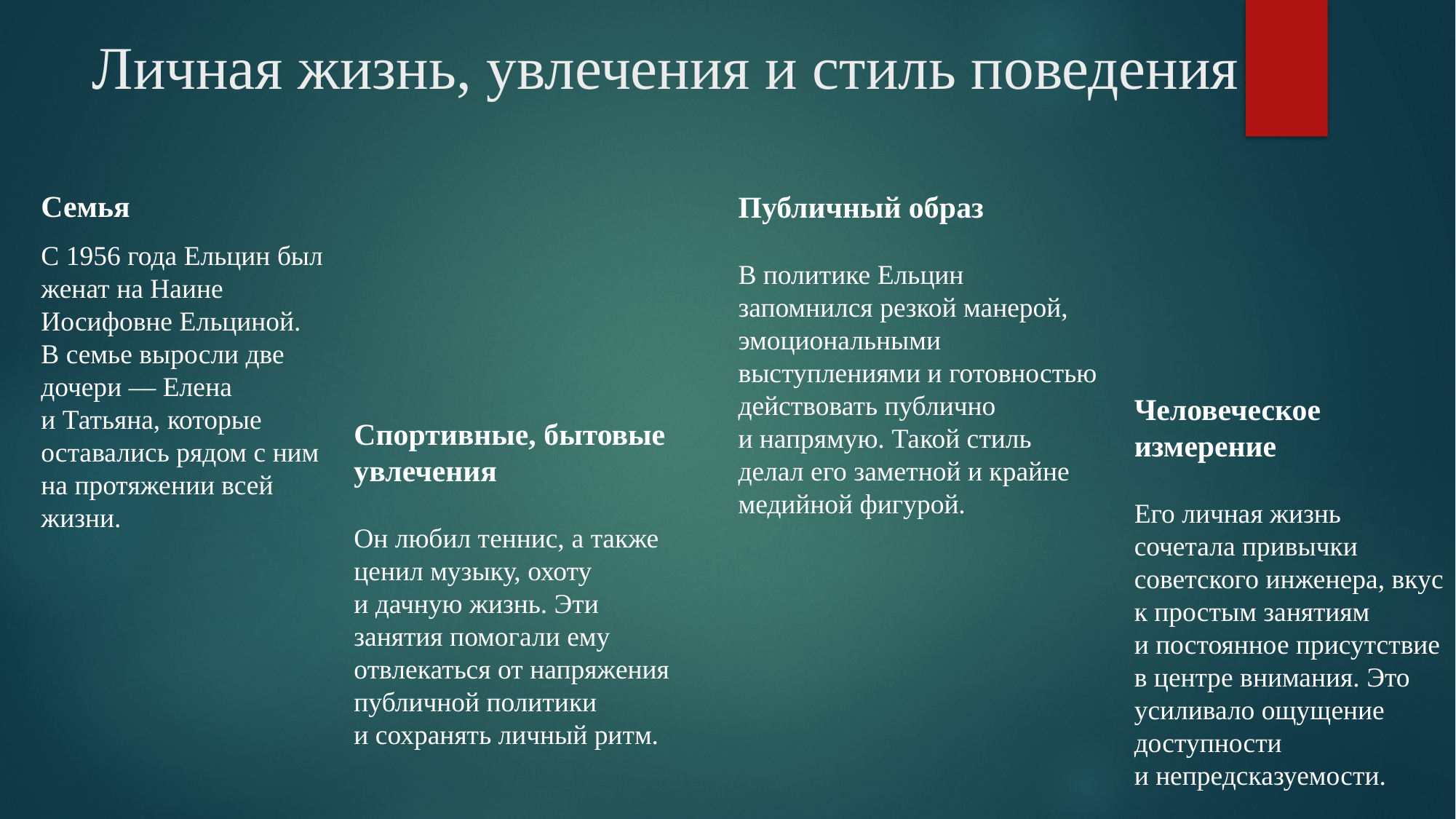

# Личная жизнь, увлечения и стиль поведения
Семья
С 1956 года Ельцин был женат на Наине Иосифовне Ельциной. В семье выросли две дочери — Елена и Татьяна, которые оставались рядом с ним на протяжении всей жизни.
Публичный образ

В политике Ельцин запомнился резкой манерой, эмоциональными выступлениями и готовностью действовать публично и напрямую. Такой стиль делал его заметной и крайне медийной фигурой.
Человеческое измерение

Его личная жизнь сочетала привычки советского инженера, вкус к простым занятиям и постоянное присутствие в центре внимания. Это усиливало ощущение доступности и непредсказуемости.
Спортивные, бытовые увлечения

Он любил теннис, а также ценил музыку, охоту и дачную жизнь. Эти занятия помогали ему отвлекаться от напряжения публичной политики и сохранять личный ритм.